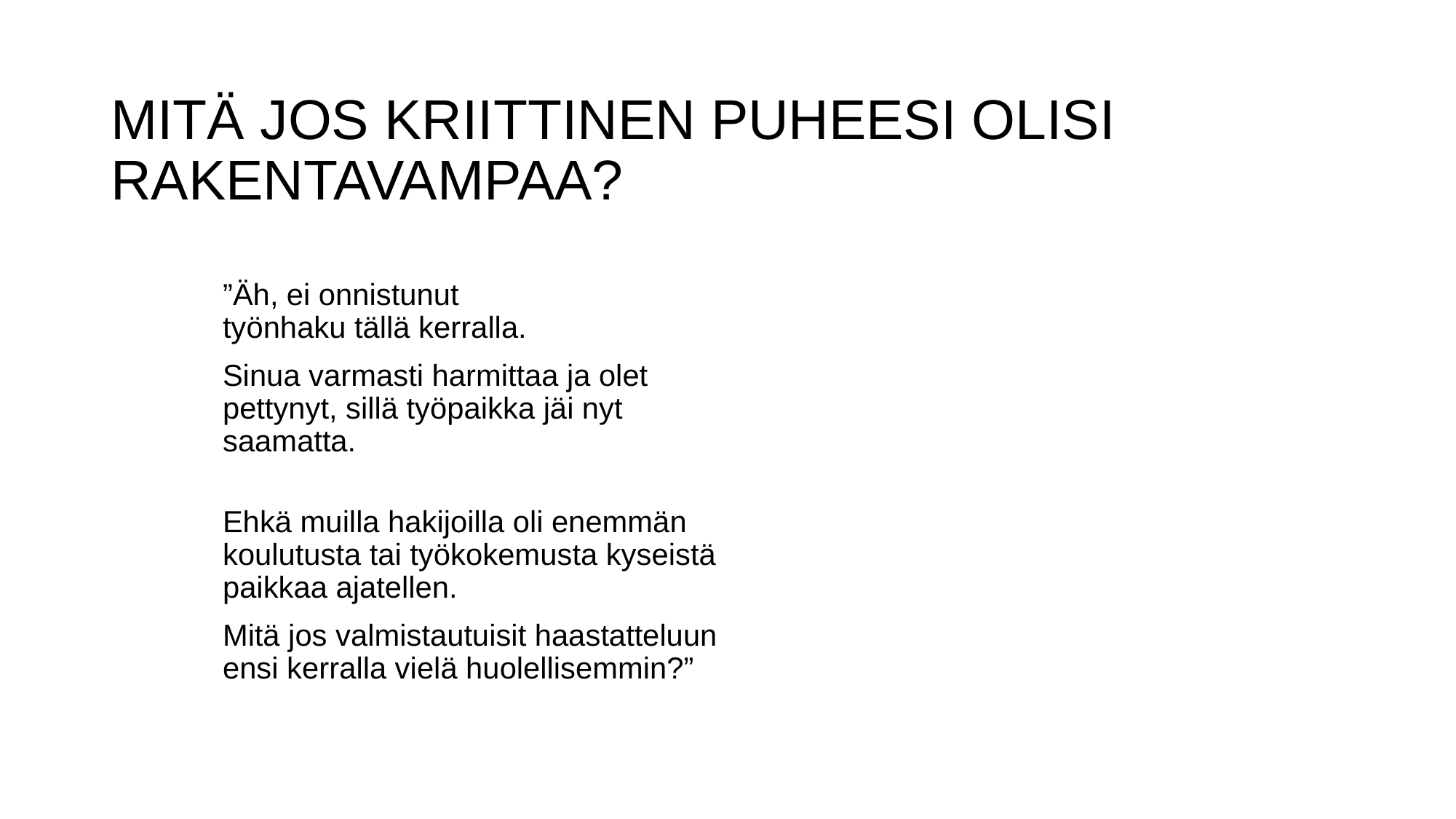

# MITÄ JOS KRIITTINEN PUHEESI OLISI RAKENTAVAMPAA?
”Äh, ei onnistunut
työnhaku tällä kerralla.
Sinua varmasti harmittaa ja olet pettynyt, sillä työpaikka jäi nyt saamatta.
Ehkä muilla hakijoilla oli enemmän koulutusta tai työkokemusta kyseistä paikkaa ajatellen.
Mitä jos valmistautuisit haastatteluun ensi kerralla vielä huolellisemmin?”